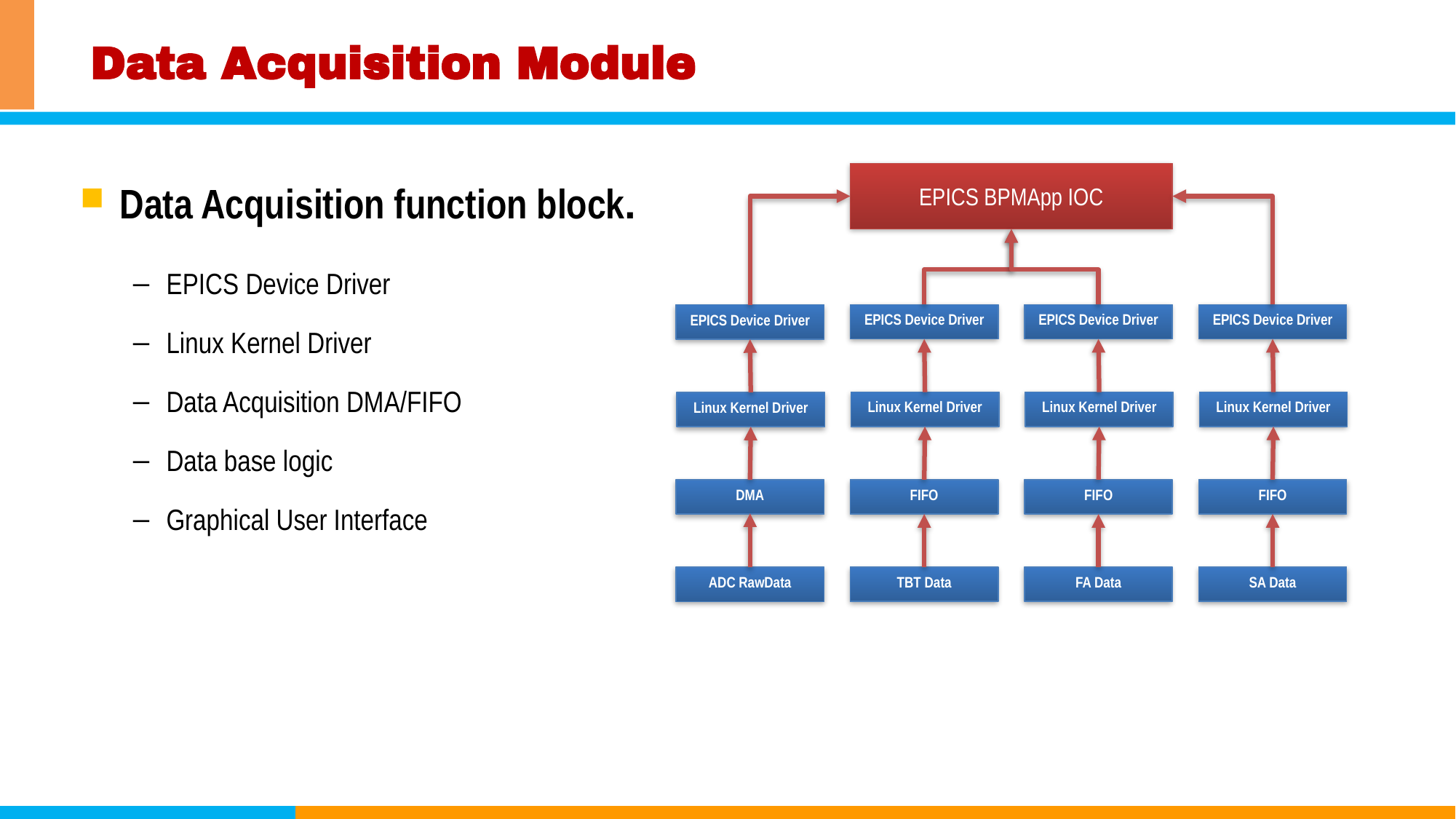

# Data Acquisition Module
Data Acquisition function block.
EPICS Device Driver
Linux Kernel Driver
Data Acquisition DMA/FIFO
Data base logic
Graphical User Interface
EPICS BPMApp IOC
EPICS Device Driver
Linux Kernel Driver
FIFO
TBT Data
EPICS Device Driver
Linux Kernel Driver
FIFO
FA Data
EPICS Device Driver
Linux Kernel Driver
FIFO
SA Data
EPICS Device Driver
Linux Kernel Driver
DMA
ADC RawData